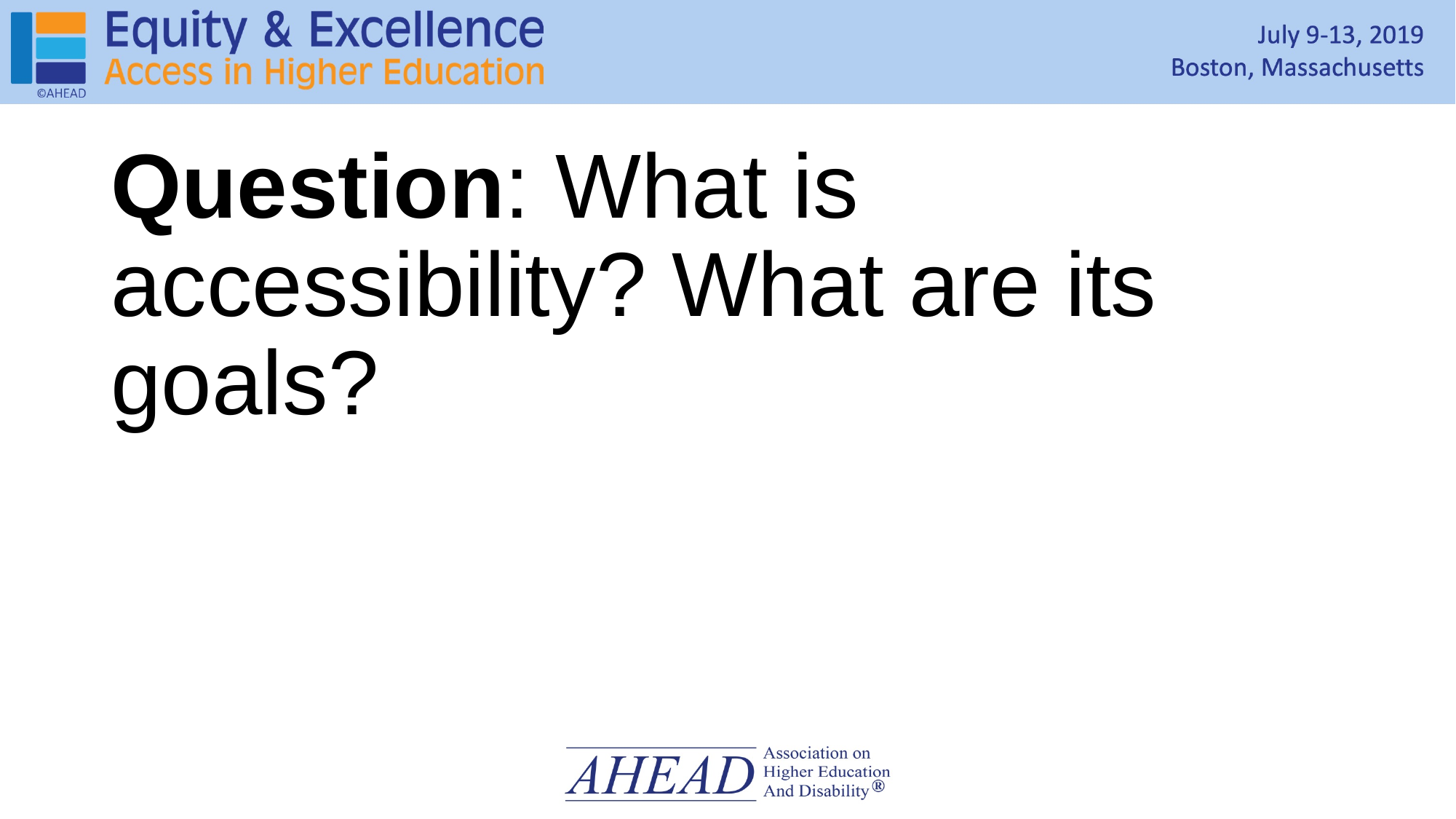

# Question: What is accessibility? What are its goals?